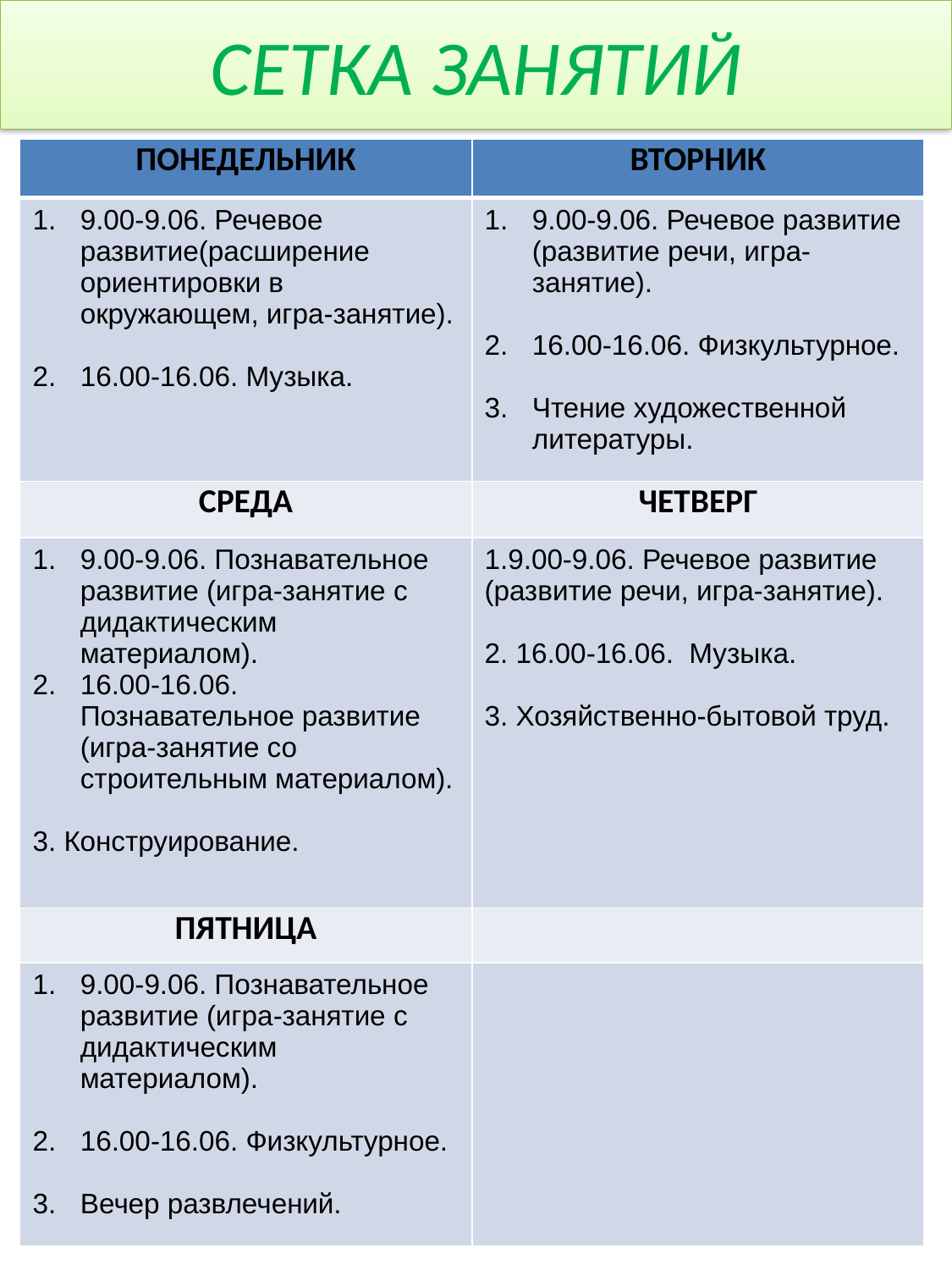

# СЕТКА ЗАНЯТИЙ
| ПОНЕДЕЛЬНИК | ВТОРНИК |
| --- | --- |
| 9.00-9.06. Речевое развитие(расширение ориентировки в окружающем, игра-занятие). 16.00-16.06. Музыка. | 9.00-9.06. Речевое развитие (развитие речи, игра-занятие). 16.00-16.06. Физкультурное. Чтение художественной литературы. |
| СРЕДА | ЧЕТВЕРГ |
| 9.00-9.06. Познавательное развитие (игра-занятие с дидактическим материалом). 16.00-16.06. Познавательное развитие (игра-занятие со строительным материалом). 3. Конструирование. | 1.9.00-9.06. Речевое развитие (развитие речи, игра-занятие). 2. 16.00-16.06. Музыка. 3. Хозяйственно-бытовой труд. |
| ПЯТНИЦА |  |
| 9.00-9.06. Познавательное развитие (игра-занятие с дидактическим материалом). 16.00-16.06. Физкультурное. Вечер развлечений. |  |